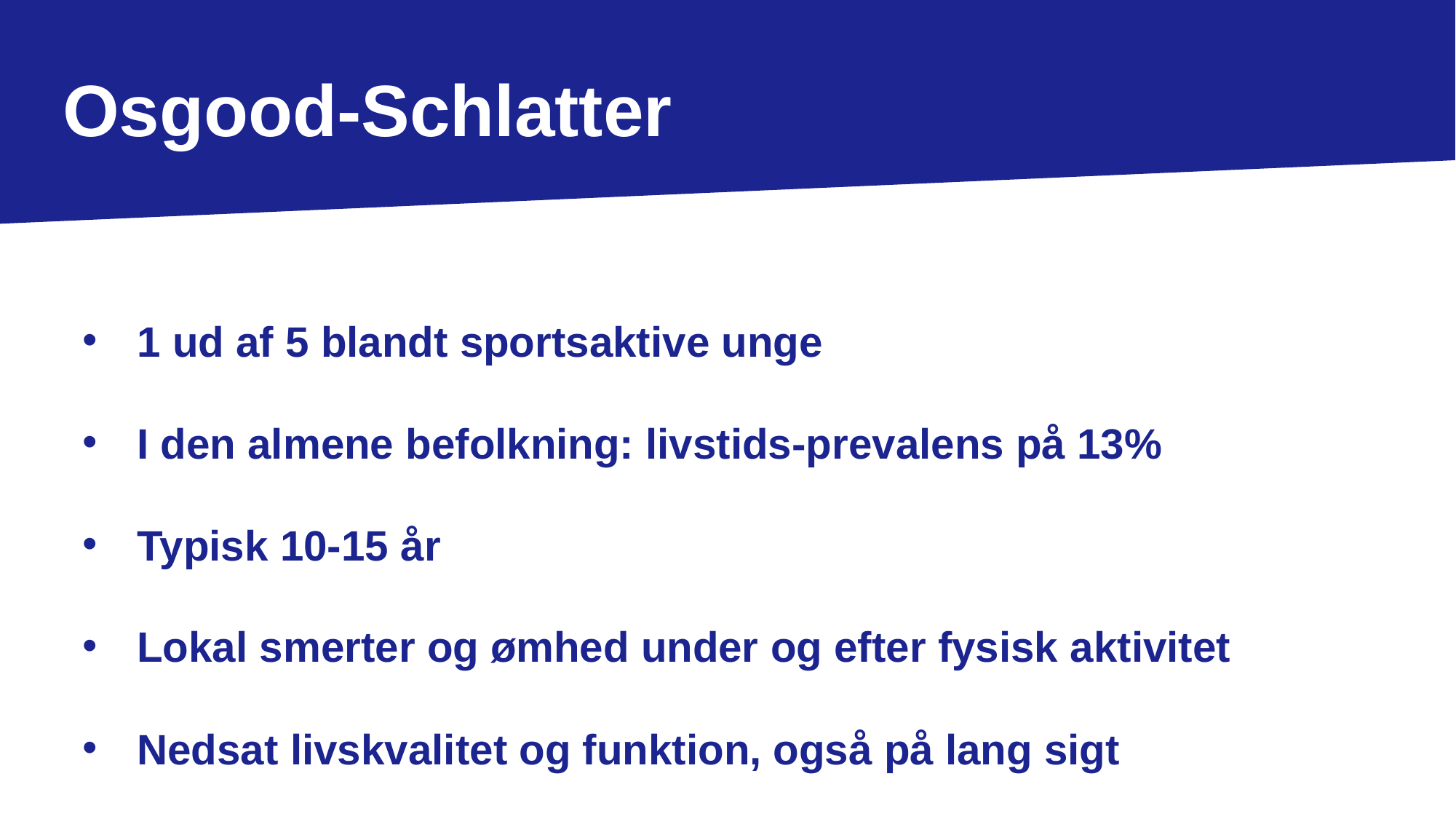

Osgood-Schlatter
1 ud af 5 blandt sportsaktive unge
I den almene befolkning: livstids-prevalens på 13%
Typisk 10-15 år
Lokal smerter og ømhed under og efter fysisk aktivitet
Nedsat livskvalitet og funktion, også på lang sigt